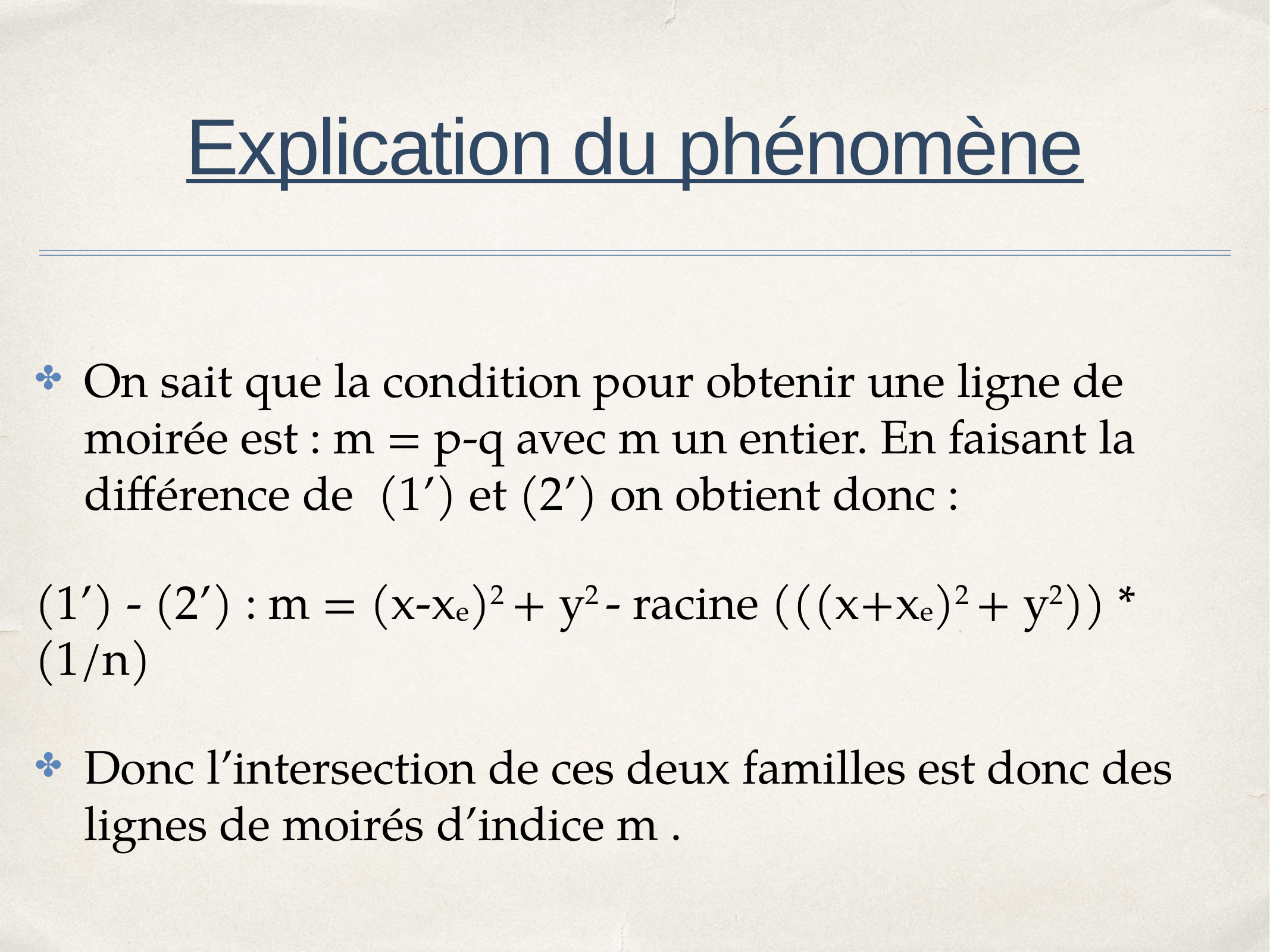

# Explication du phénomène
On sait que la condition pour obtenir une ligne de moirée est : m = p-q avec m un entier. En faisant la différence de  (1’) et (2’) on obtient donc :
(1’) - (2’) : m = (x-xe)2 + y2 - racine (((x+xe)2 + y2)) * (1/n)
Donc l’intersection de ces deux familles est donc des lignes de moirés d’indice m .